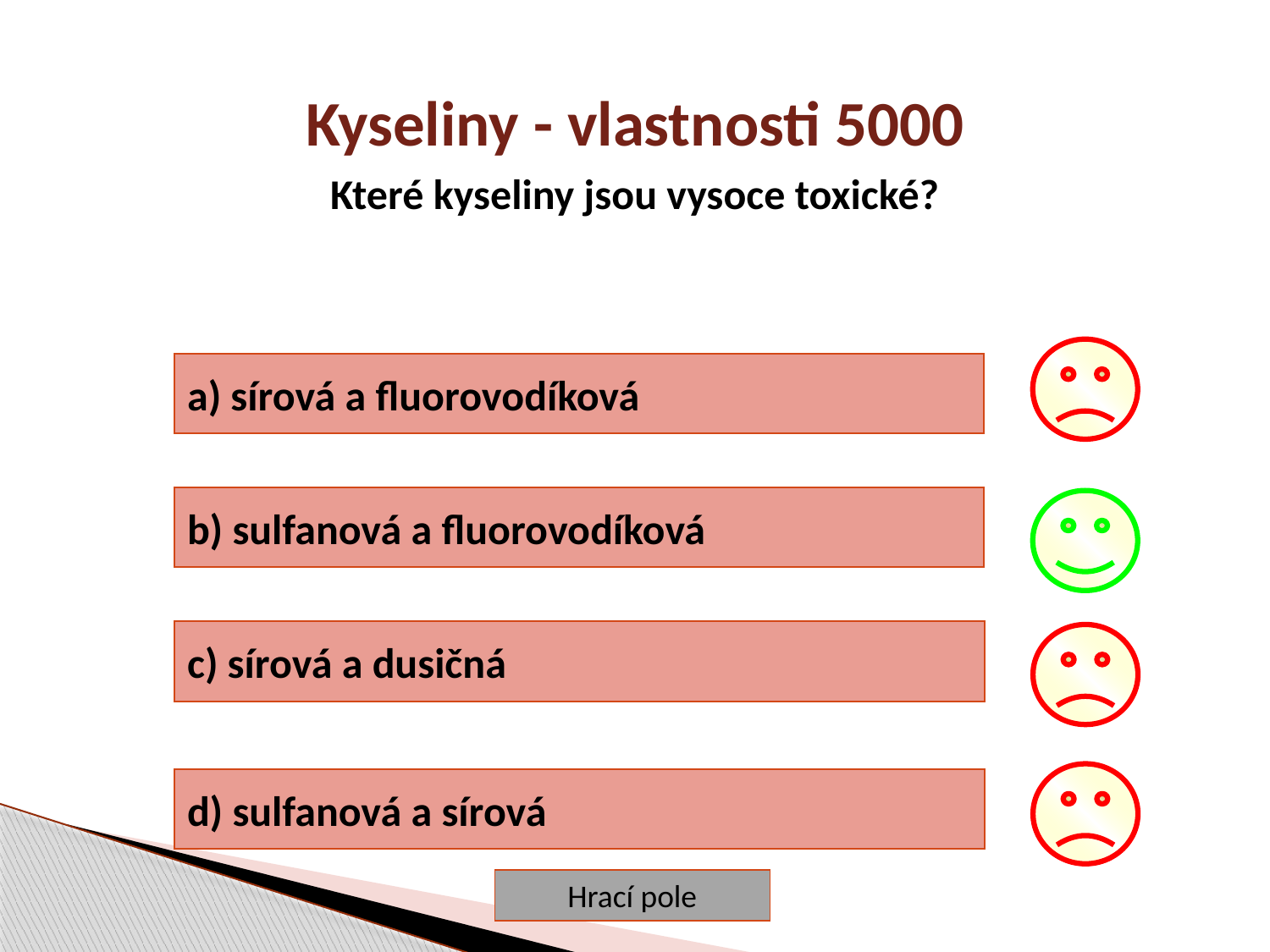

Kyseliny - vlastnosti 5000
Které kyseliny jsou vysoce toxické?

a) sírová a fluorovodíková
b) sulfanová a fluorovodíková

c) sírová a dusičná

d) sulfanová a sírová
Hrací pole